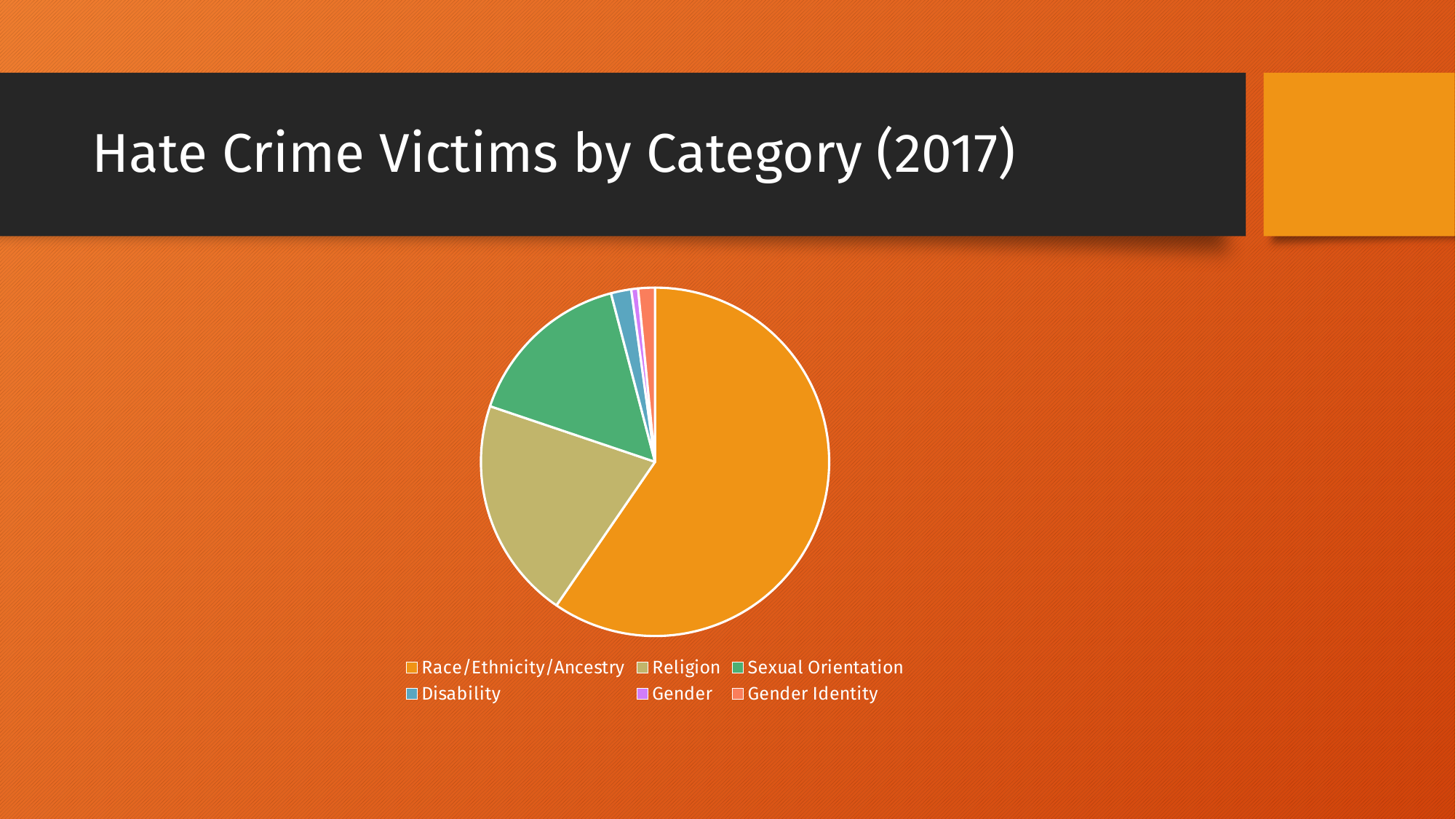

# Hate Crime Victims by Category (2017)

### Chart

| Category | Sales |
|---|---|
| Race/Ethnicity/Ancestry | 5060.0 |
| Religion | 1749.0 |
| Sexual Orientation | 1338.0 |
| Disability | 160.0 |
| Gender | 54.0 |
| Gender Identity | 132.0 |